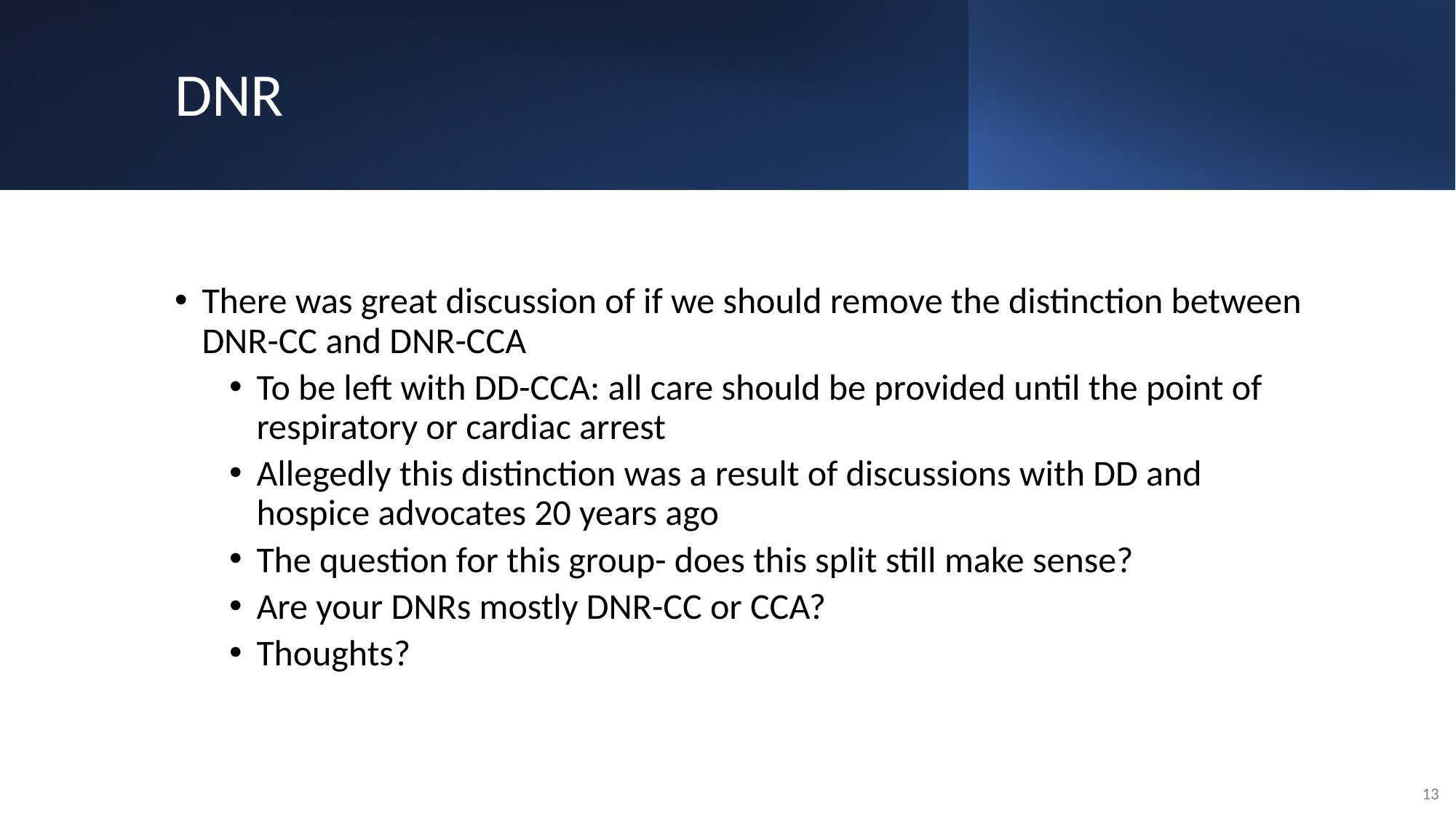

# DNR
There was great discussion of if we should remove the distinction between DNR-CC and DNR-CCA
To be left with DD-CCA: all care should be provided until the point of respiratory or cardiac arrest
Allegedly this distinction was a result of discussions with DD and hospice advocates 20 years ago
The question for this group- does this split still make sense?
Are your DNRs mostly DNR-CC or CCA?
Thoughts?

13